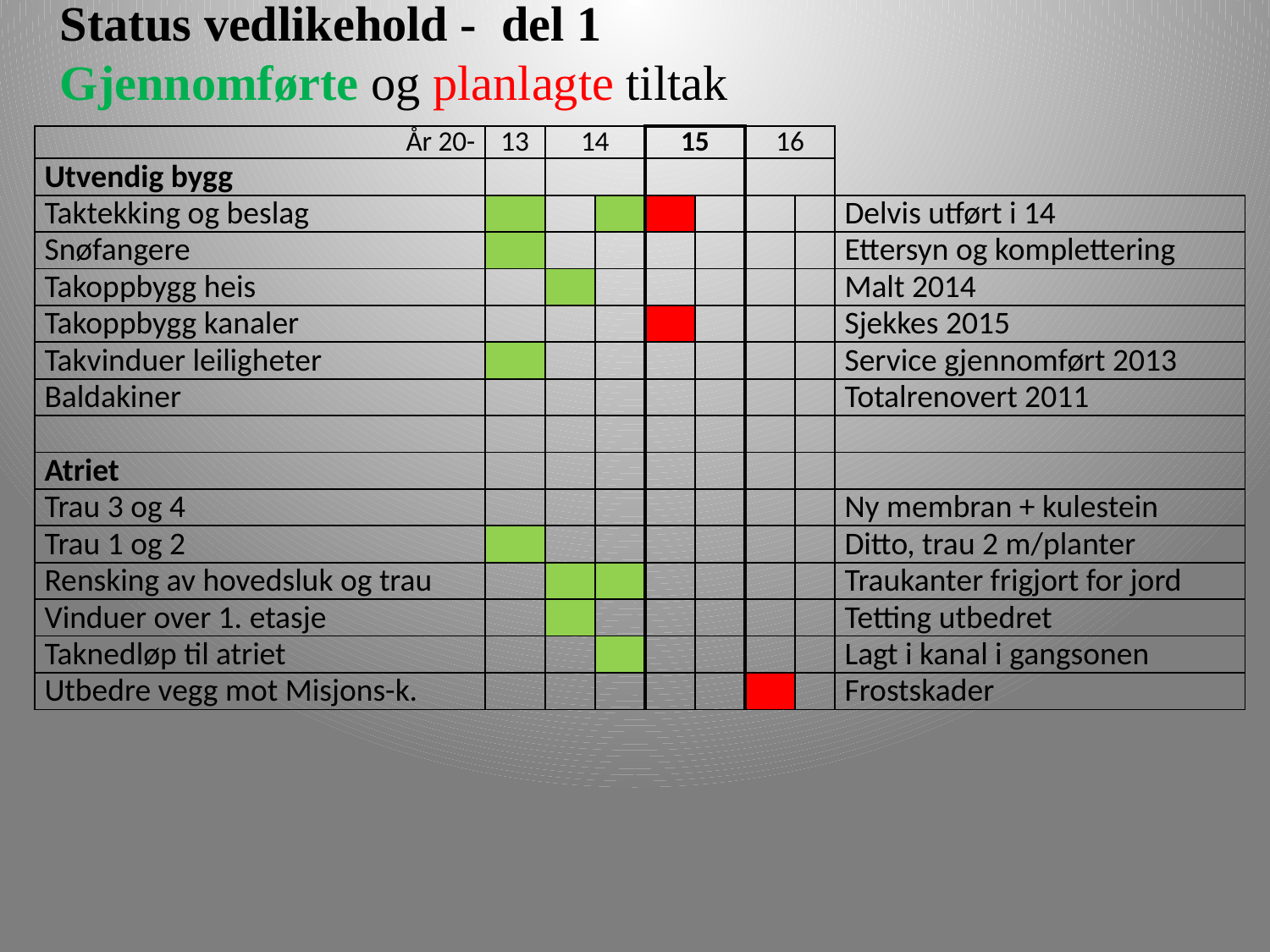

Status vedlikehold -  del 1
Gjennomførte og planlagte tiltak

| År 20- | 13 | 14 |  | 15 |  | 16 |  |  |
| --- | --- | --- | --- | --- | --- | --- | --- | --- |
| Utvendig bygg |  |  |  |  |  |  |  |  |
| Taktekking og beslag |  |  |  |  |  |  |  | Delvis utført i 14 |
| Snøfangere |  |  |  |  |  |  |  | Ettersyn og komplettering |
| Takoppbygg heis |  |  |  |  |  |  |  | Malt 2014 |
| Takoppbygg kanaler |  |  |  |  |  |  |  | Sjekkes 2015 |
| Takvinduer leiligheter |  |  |  |  |  |  |  | Service gjennomført 2013 |
| Baldakiner |  |  |  |  |  |  |  | Totalrenovert 2011 |
|  |  |  |  |  |  |  |  |  |
| Atriet |  |  |  |  |  |  |  |  |
| Trau 3 og 4 |  |  |  |  |  |  |  | Ny membran + kulestein |
| Trau 1 og 2 |  |  |  |  |  |  |  | Ditto, trau 2 m/planter |
| Rensking av hovedsluk og trau |  |  |  |  |  |  |  | Traukanter frigjort for jord |
| Vinduer over 1. etasje |  |  |  |  |  |  |  | Tetting utbedret |
| Taknedløp til atriet |  |  |  |  |  |  |  | Lagt i kanal i gangsonen |
| Utbedre vegg mot Misjons-k. |  |  |  |  |  |  |  | Frostskader |